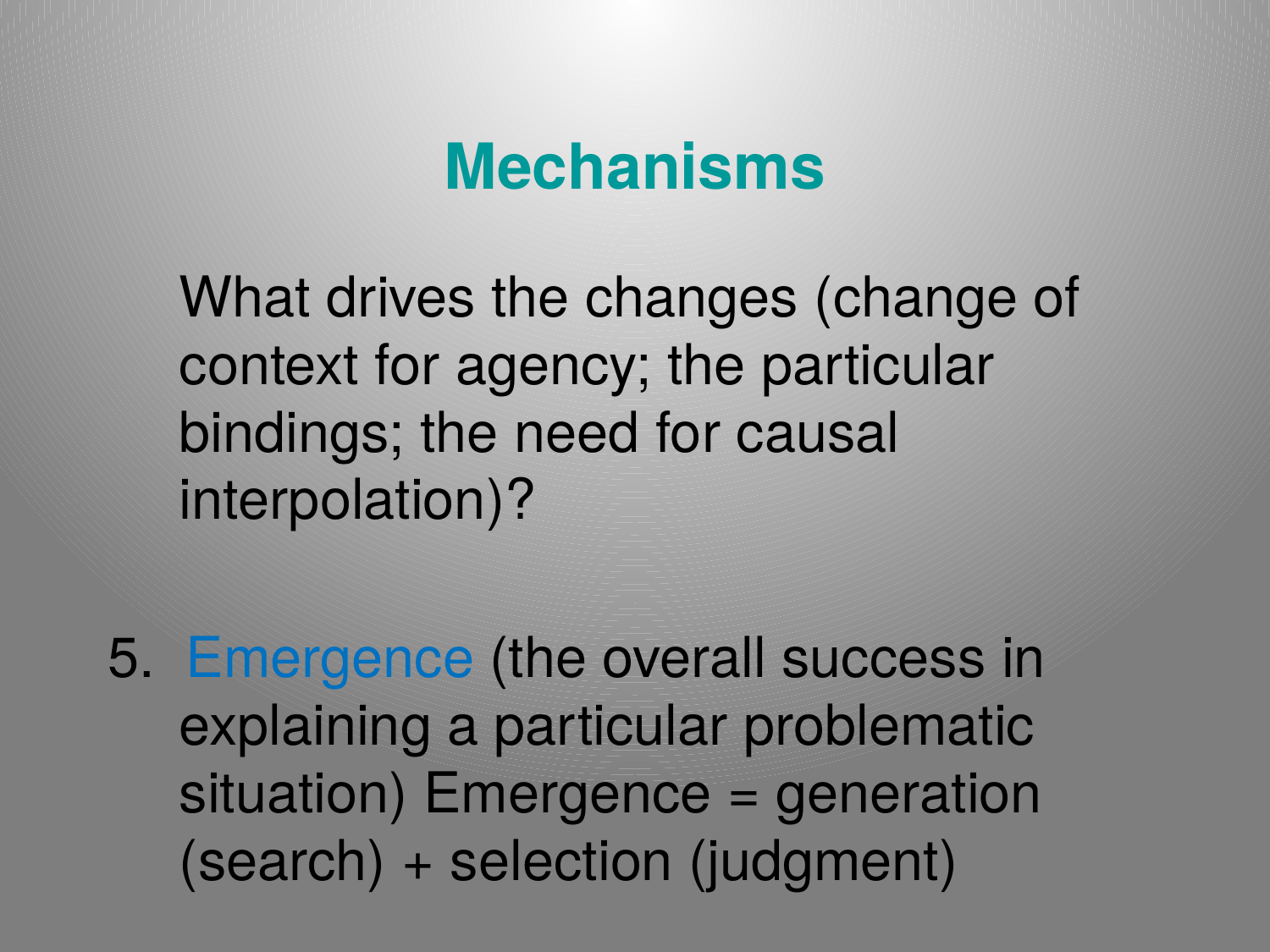

# Mechanisms
What drives the changes (change of context for agency; the particular bindings; the need for causal interpolation)?

5.  Emergence (the overall success in explaining a particular problematic situation) Emergence = generation (search) + selection (judgment)